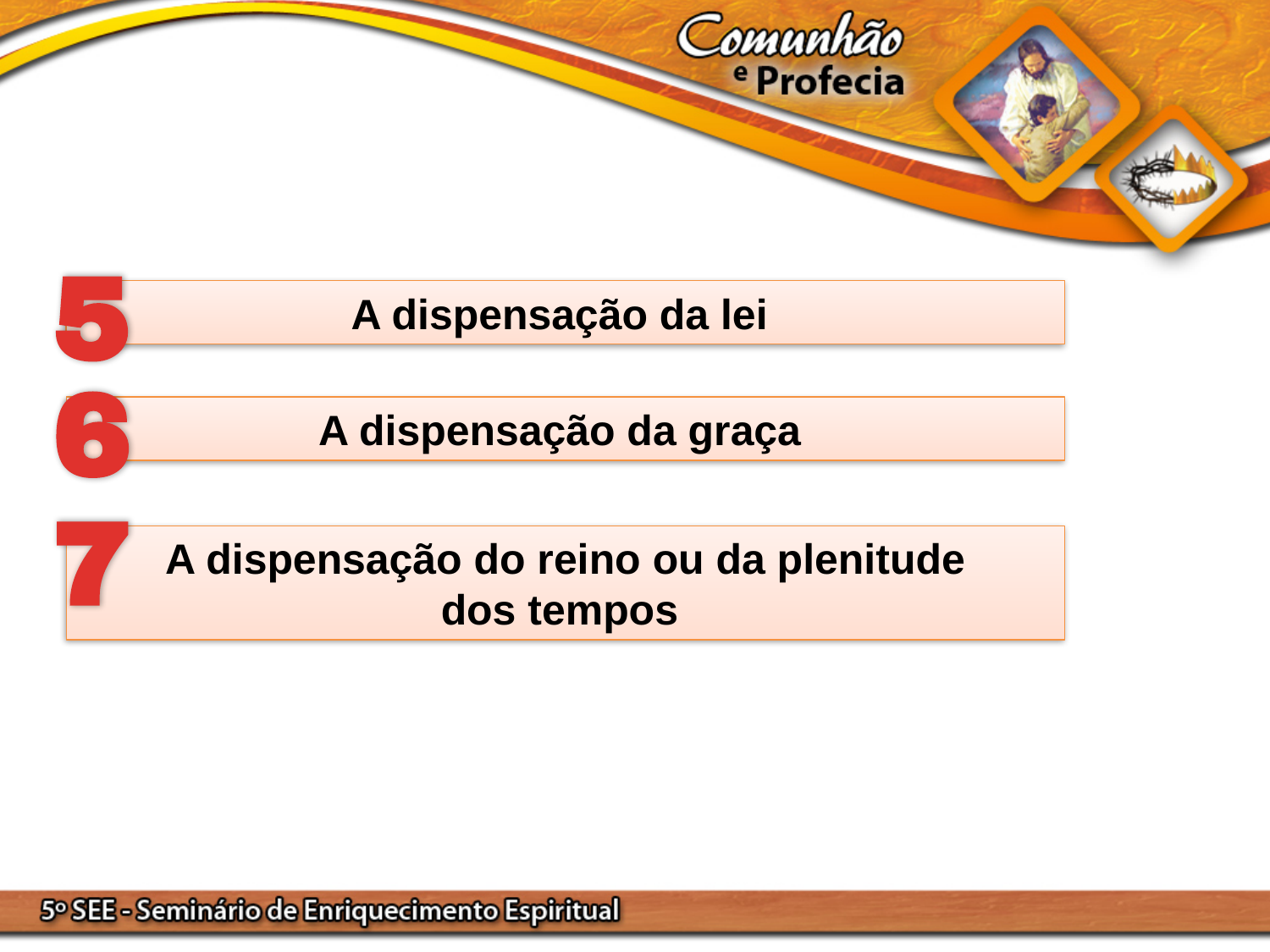

5
A dispensação da lei
6
A dispensação da graça
7
A dispensação do reino ou da plenitude
dos tempos